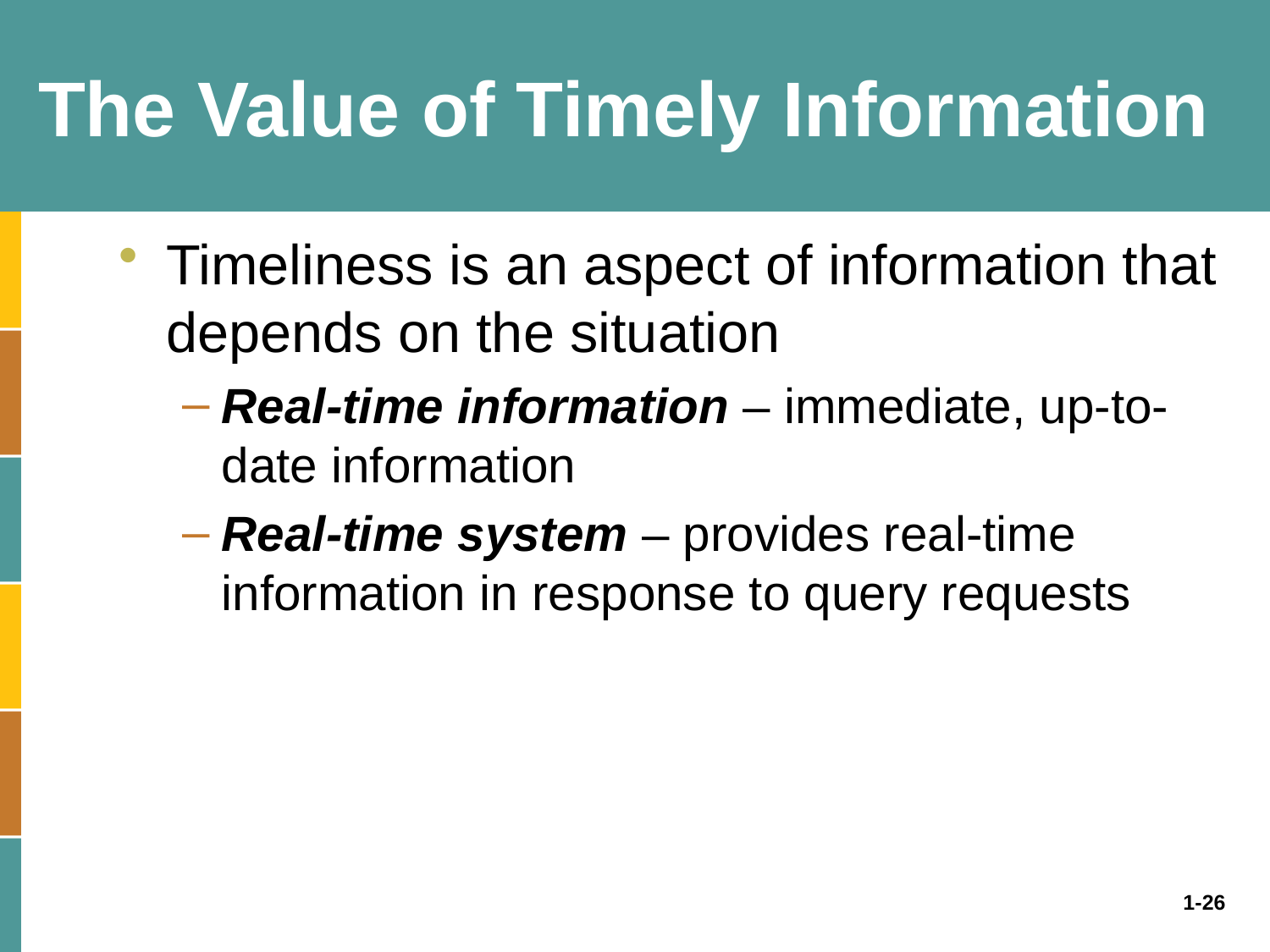

# The Value of Timely Information
Timeliness is an aspect of information that depends on the situation
Real-time information – immediate, up-to-date information
Real-time system – provides real-time information in response to query requests